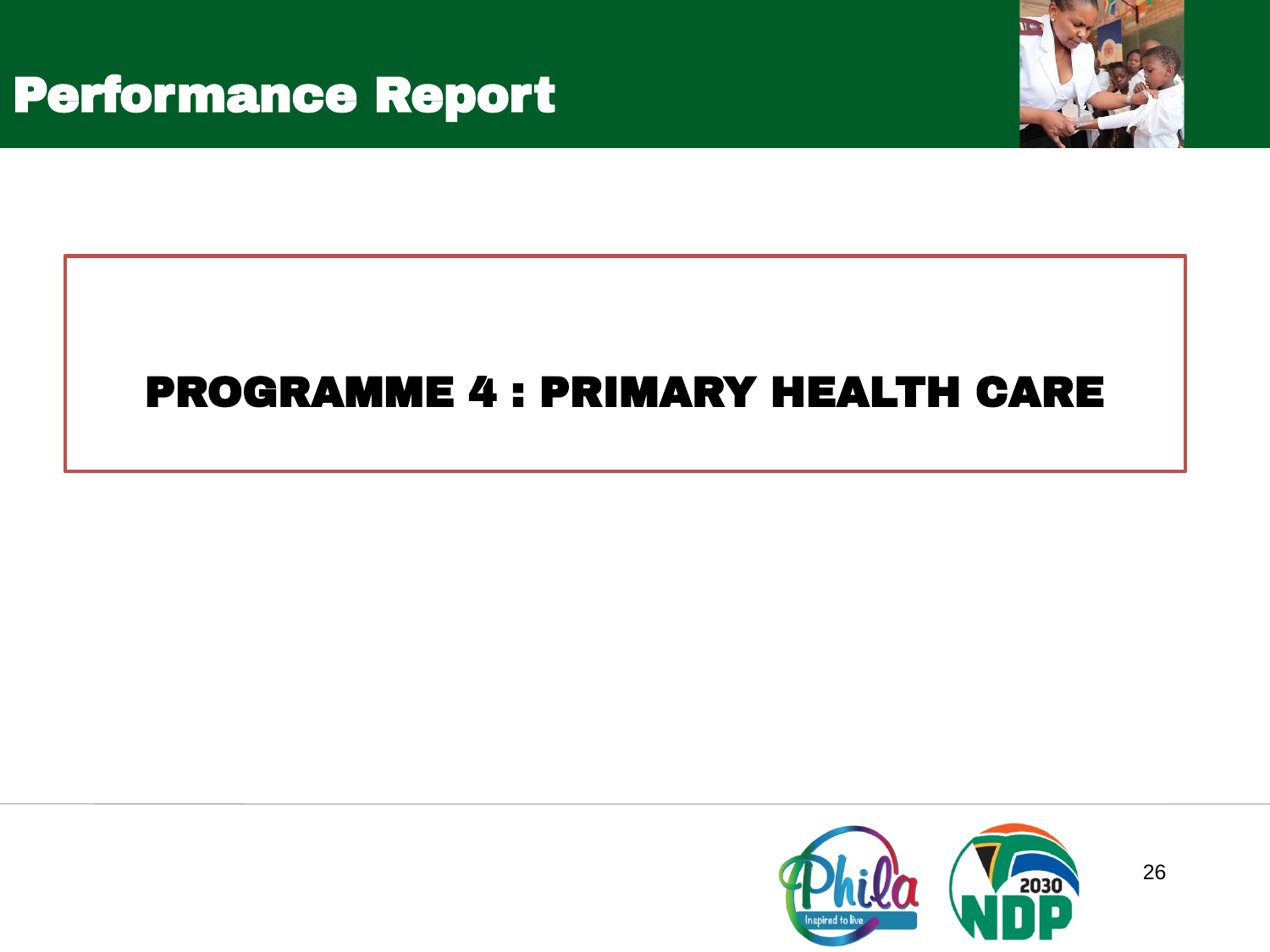

Performance Report

PROGRAMME 4 : PRIMARY HEALTH CARE

26